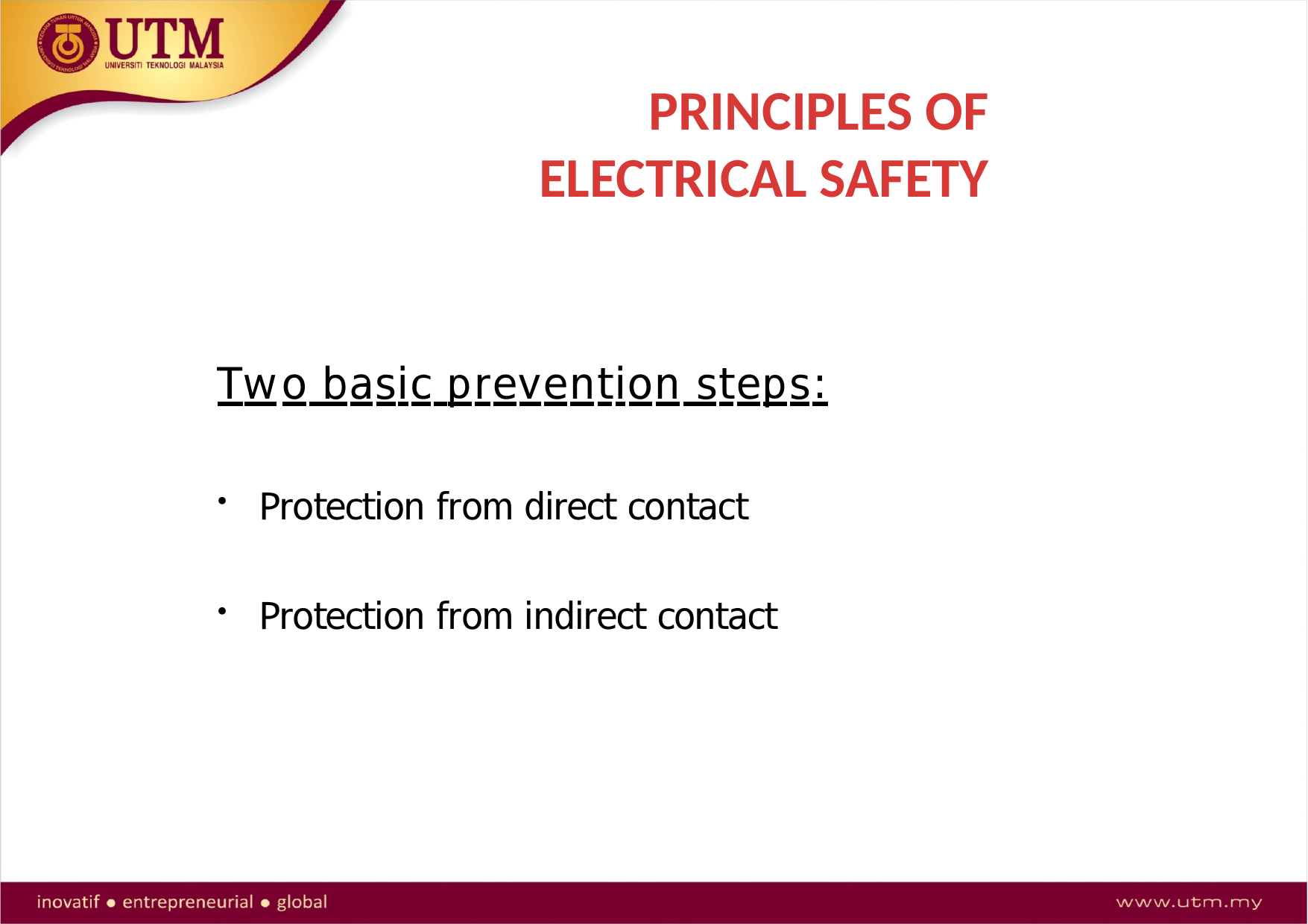

# PRINCIPLES OF ELECTRICAL SAFETY
Two basic prevention steps:

Protection from direct contact

Protection from indirect contact